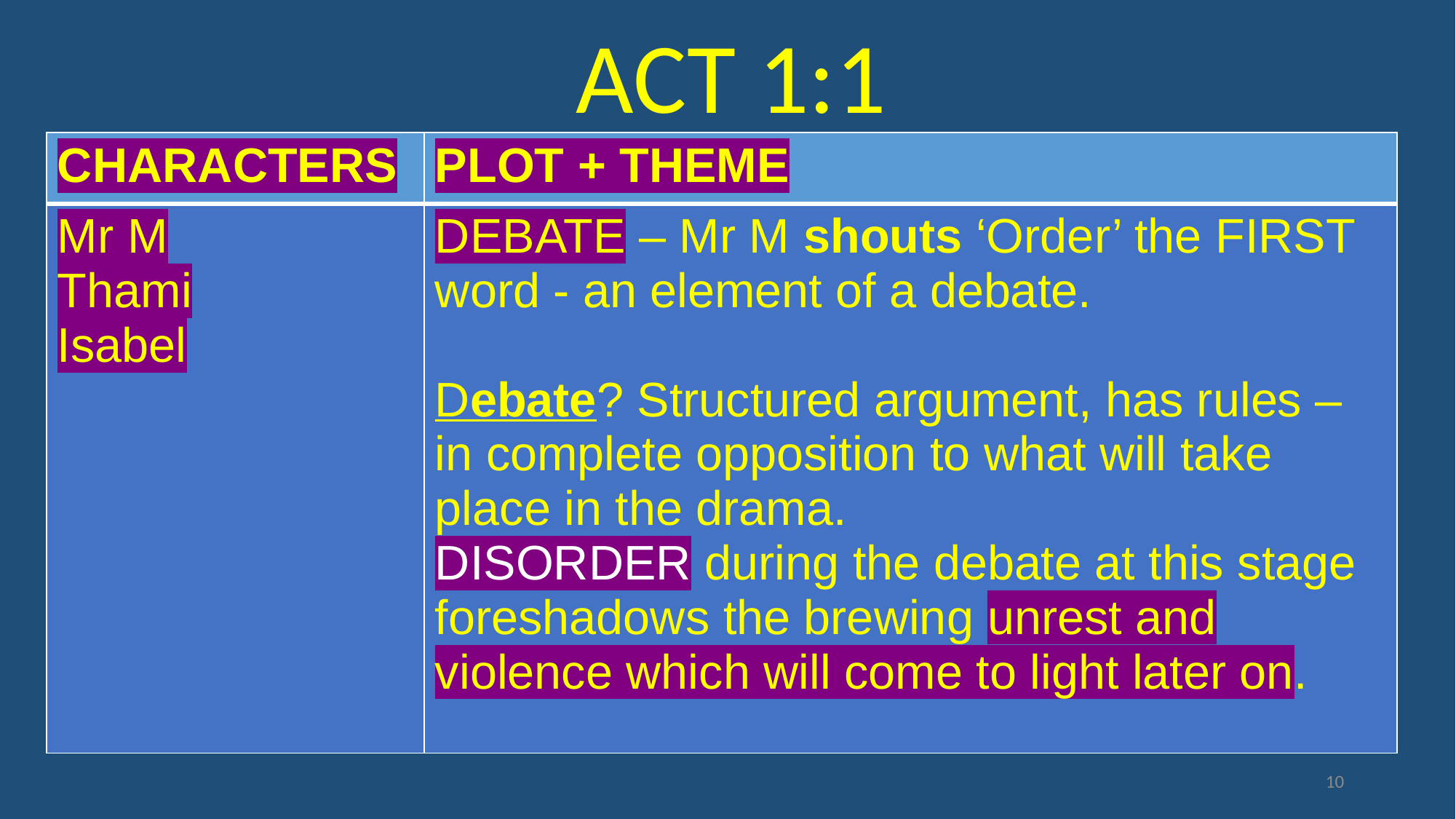

ACT 1:1

| CHARACTERS | PLOT + THEME |
| --- | --- |
| Mr M Thami Isabel | DEBATE – Mr M shouts ‘Order’ the FIRST word - an element of a debate. Debate? Structured argument, has rules – in complete opposition to what will take place in the drama. DISORDER during the debate at this stage foreshadows the brewing unrest and violence which will come to light later on. |
10